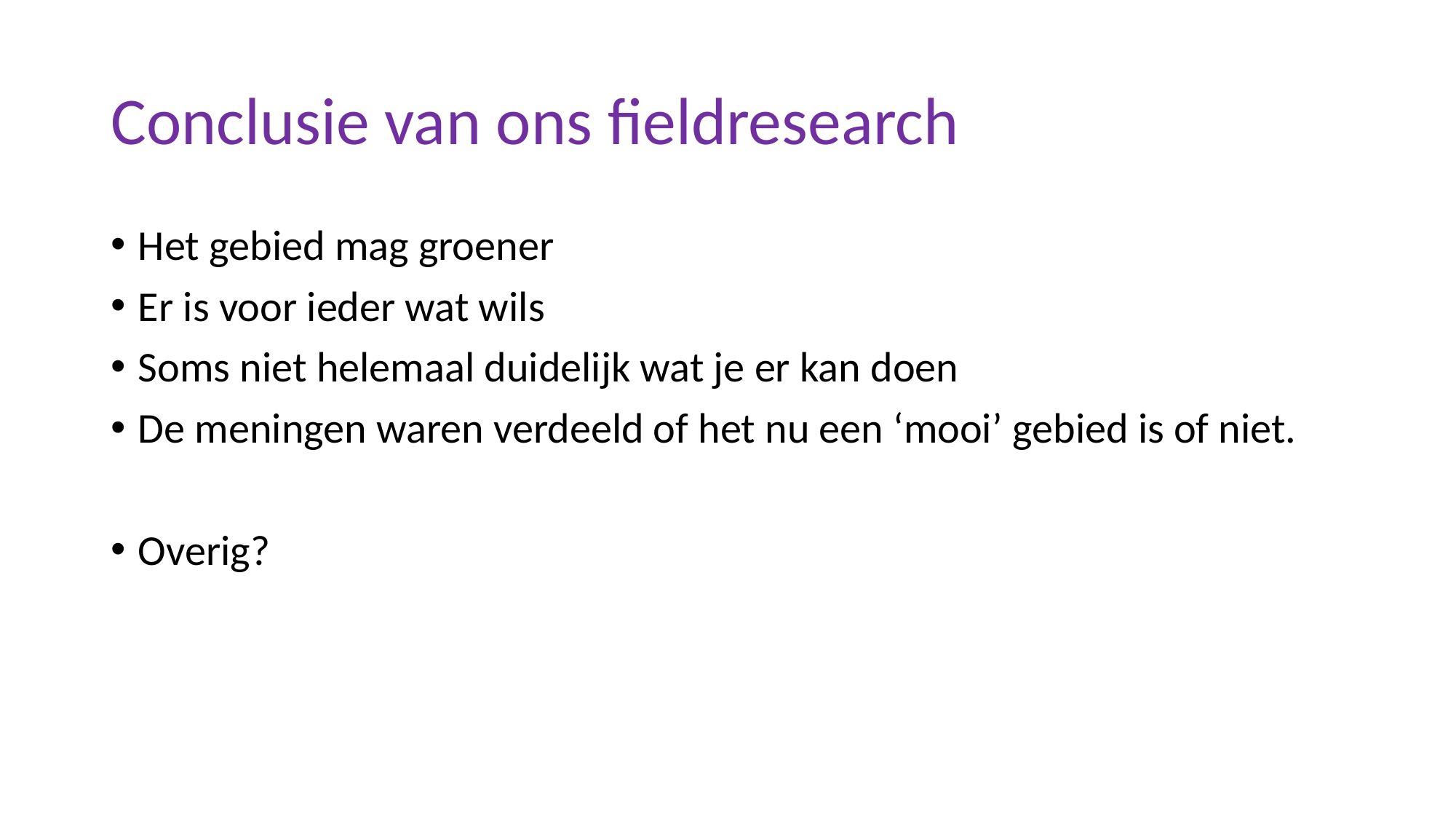

# Conclusie van ons fieldresearch
Het gebied mag groener
Er is voor ieder wat wils
Soms niet helemaal duidelijk wat je er kan doen
De meningen waren verdeeld of het nu een ‘mooi’ gebied is of niet.

Overig?